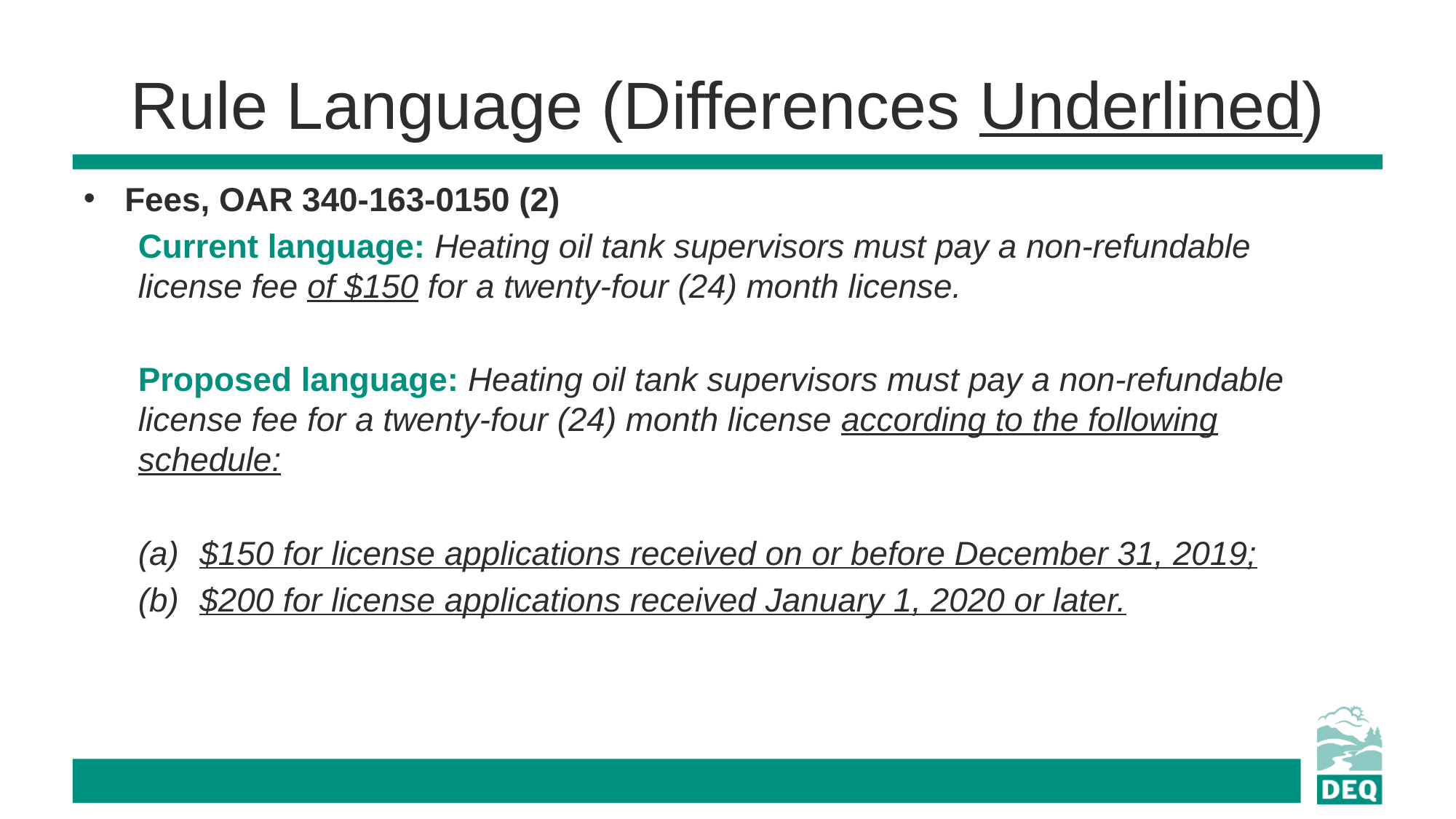

# Rule Language (Differences Underlined)
Fees, OAR 340-163-0150 (2)
Current language: Heating oil tank supervisors must pay a non-refundable license fee of $150 for a twenty-four (24) month license.

Proposed language: Heating oil tank supervisors must pay a non-refundable license fee for a twenty-four (24) month license according to the following schedule:

$150 for license applications received on or before December 31, 2019;
$200 for license applications received January 1, 2020 or later.